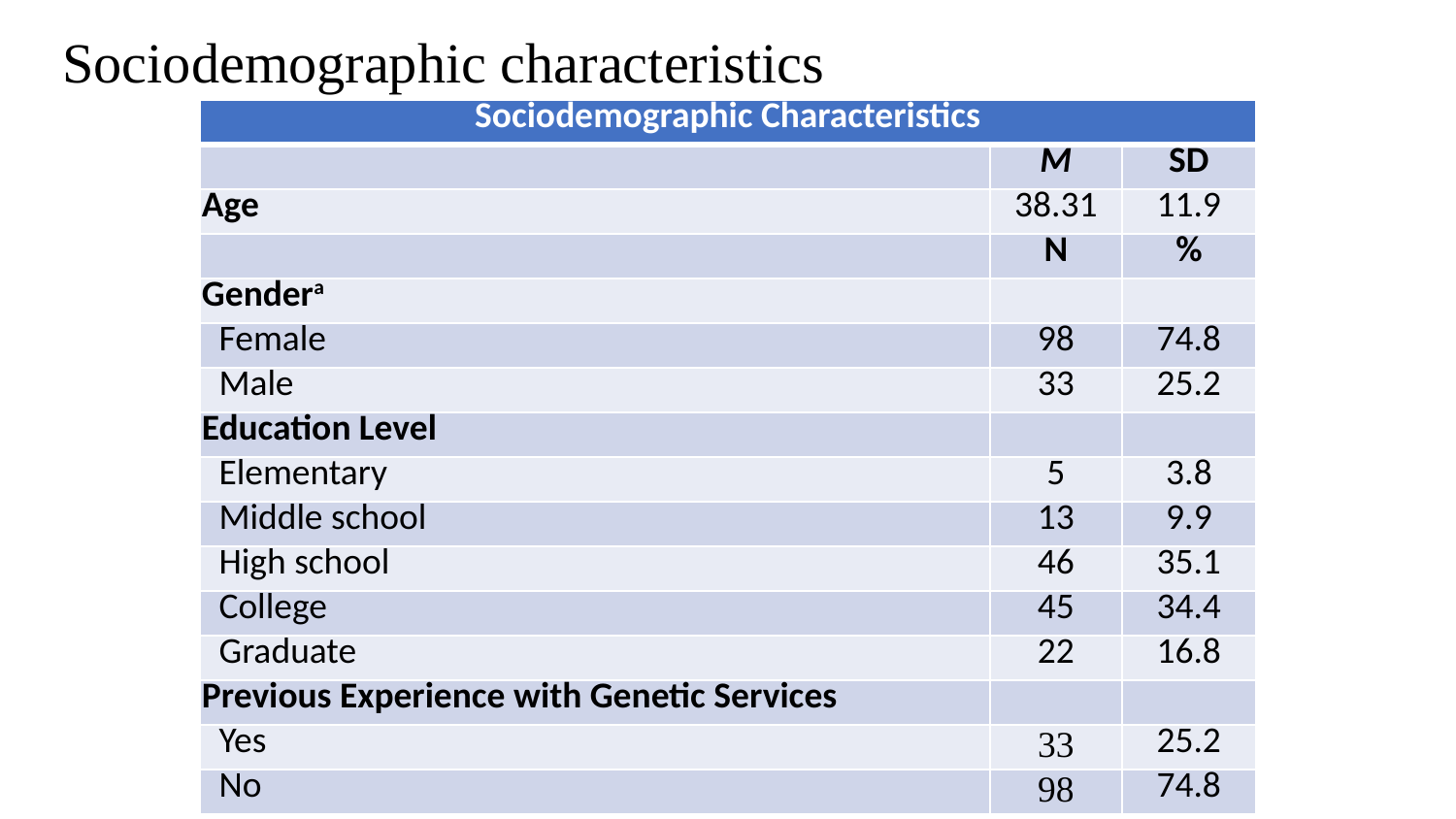

# Sociodemographic characteristics
| Sociodemographic Characteristics |  |  |
| --- | --- | --- |
|  | M | SD |
| Age | 38.31 | 11.9 |
|  | N | % |
| Gendera |  |  |
| Female | 98 | 74.8 |
| Male | 33 | 25.2 |
| Education Level |  |  |
| Elementary | 5 | 3.8 |
| Middle school | 13 | 9.9 |
| High school | 46 | 35.1 |
| College | 45 | 34.4 |
| Graduate | 22 | 16.8 |
| Previous Experience with Genetic Services |  |  |
| Yes | 33 | 25.2 |
| No | 98 | 74.8 |